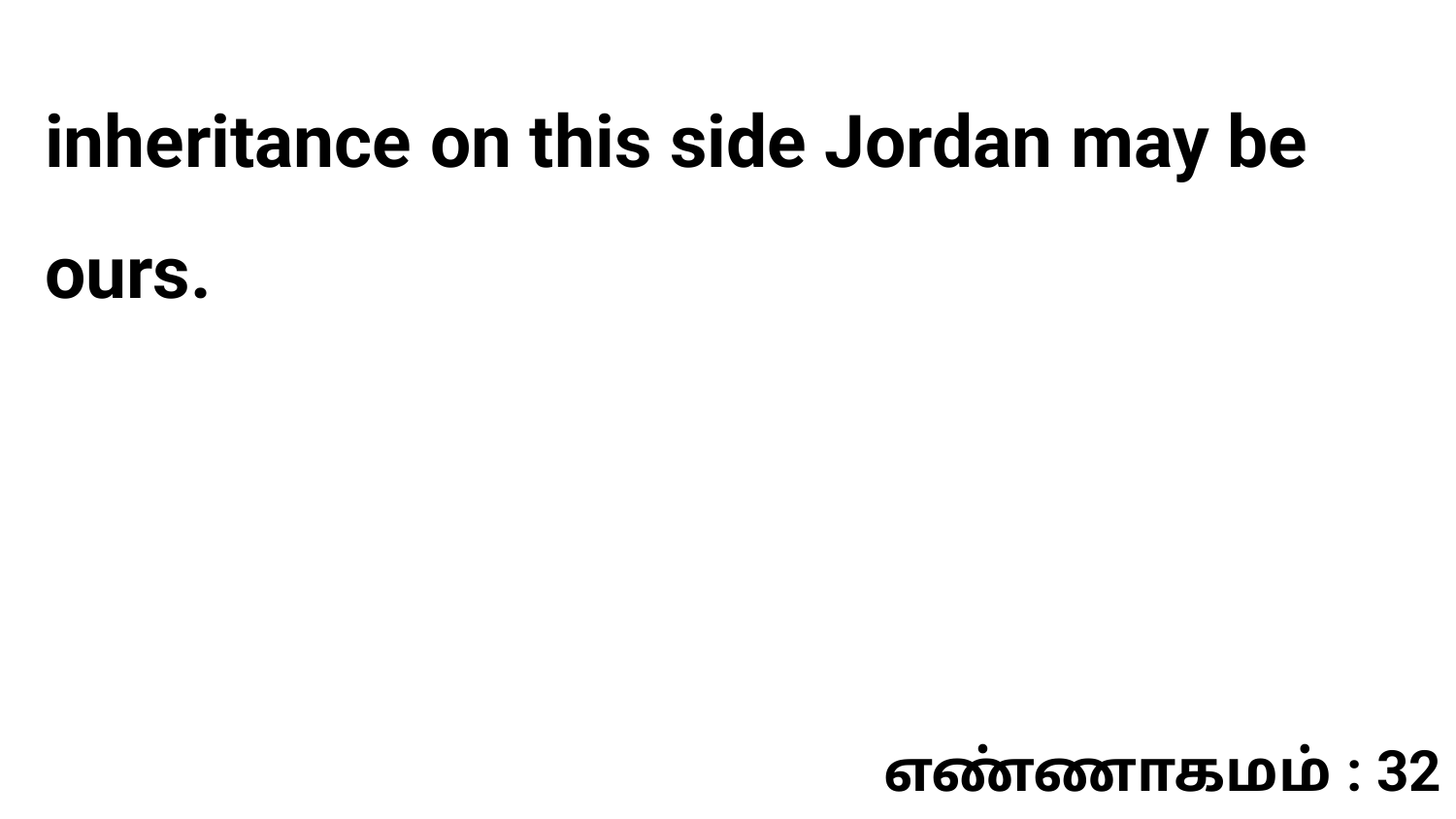

inheritance on this side Jordan may be ours.
எண்ணாகமம் : 32